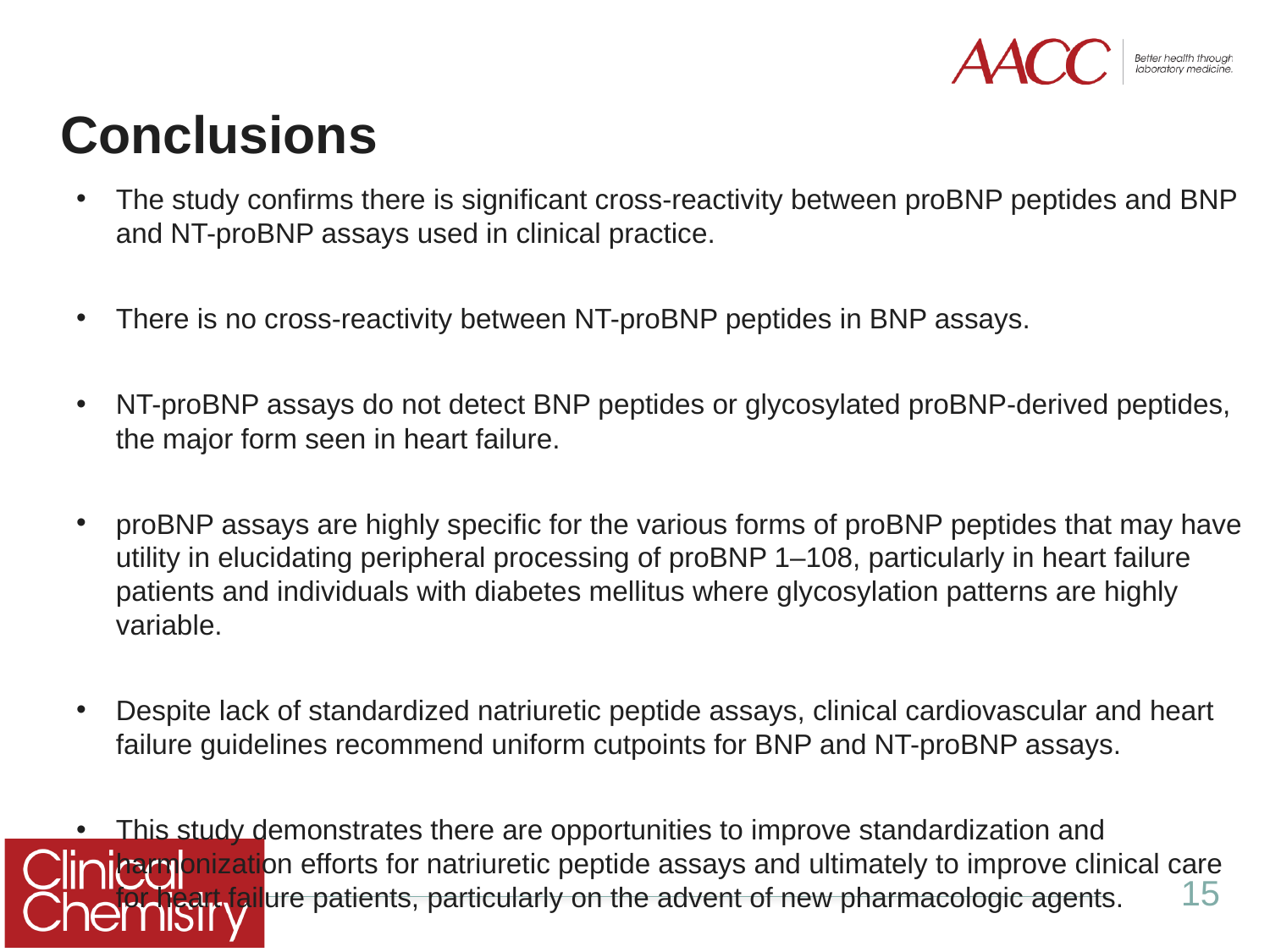

# Conclusions
The study confirms there is significant cross-reactivity between proBNP peptides and BNP and NT-proBNP assays used in clinical practice.

There is no cross-reactivity between NT-proBNP peptides in BNP assays.

NT-proBNP assays do not detect BNP peptides or glycosylated proBNP-derived peptides, the major form seen in heart failure.

proBNP assays are highly specific for the various forms of proBNP peptides that may have utility in elucidating peripheral processing of proBNP 1–108, particularly in heart failure patients and individuals with diabetes mellitus where glycosylation patterns are highly variable.

Despite lack of standardized natriuretic peptide assays, clinical cardiovascular and heart failure guidelines recommend uniform cutpoints for BNP and NT-proBNP assays.

This study demonstrates there are opportunities to improve standardization and harmonization efforts for natriuretic peptide assays and ultimately to improve clinical care for heart failure patients, particularly on the advent of new pharmacologic agents.
15